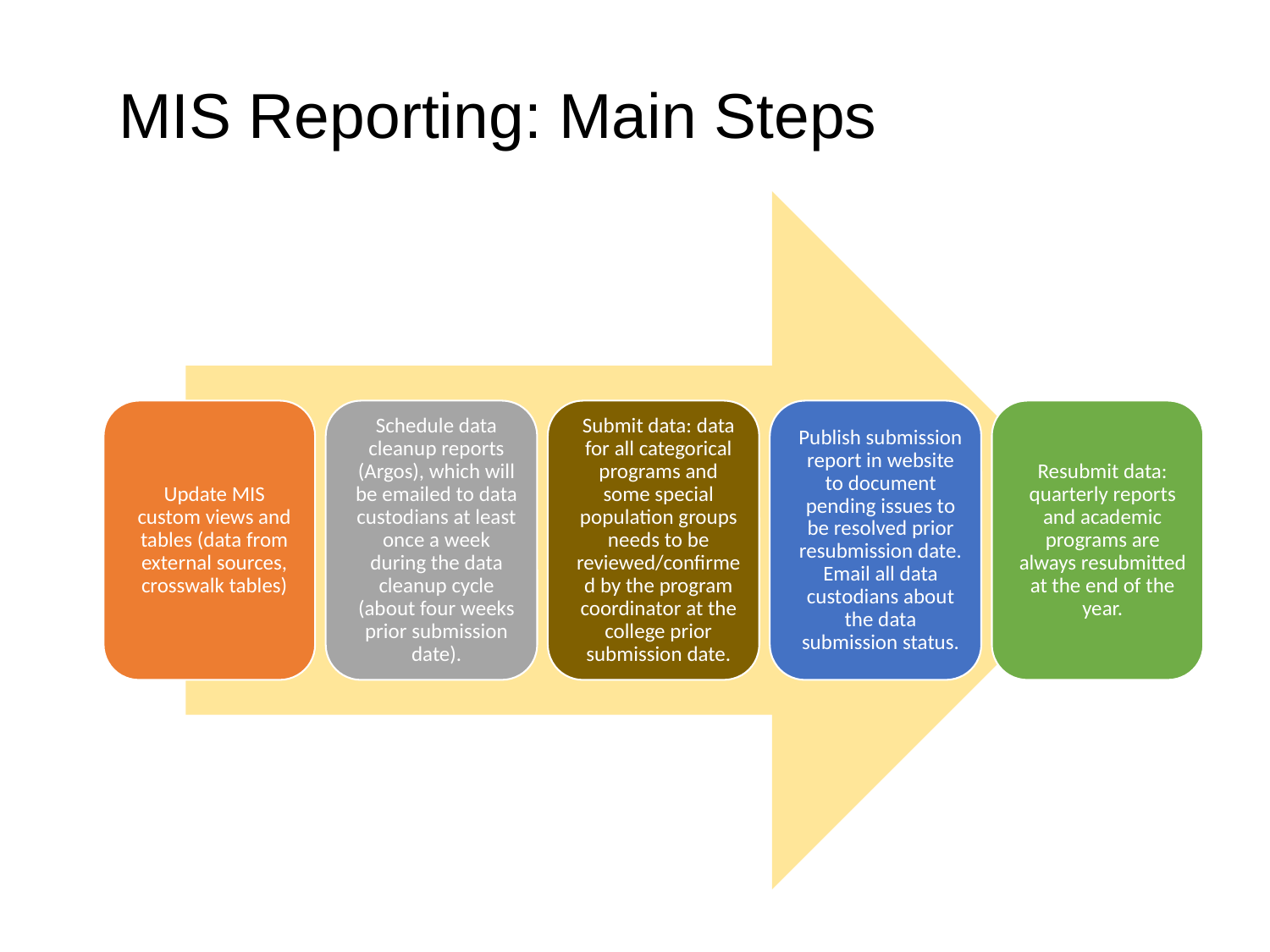

MIS Reporting: Main Steps
Update MIS custom views and tables (data from external sources, crosswalk tables)
Schedule data cleanup reports (Argos), which will be emailed to data custodians at least once a week during the data cleanup cycle (about four weeks prior submission date).
Submit data: data for all categorical programs and some special population groups needs to be reviewed/confirmed by the program coordinator at the college prior submission date.
Publish submission report in website to document pending issues to be resolved prior resubmission date. Email all data custodians about the data submission status.
Resubmit data: quarterly reports and academic programs are always resubmitted at the end of the year.